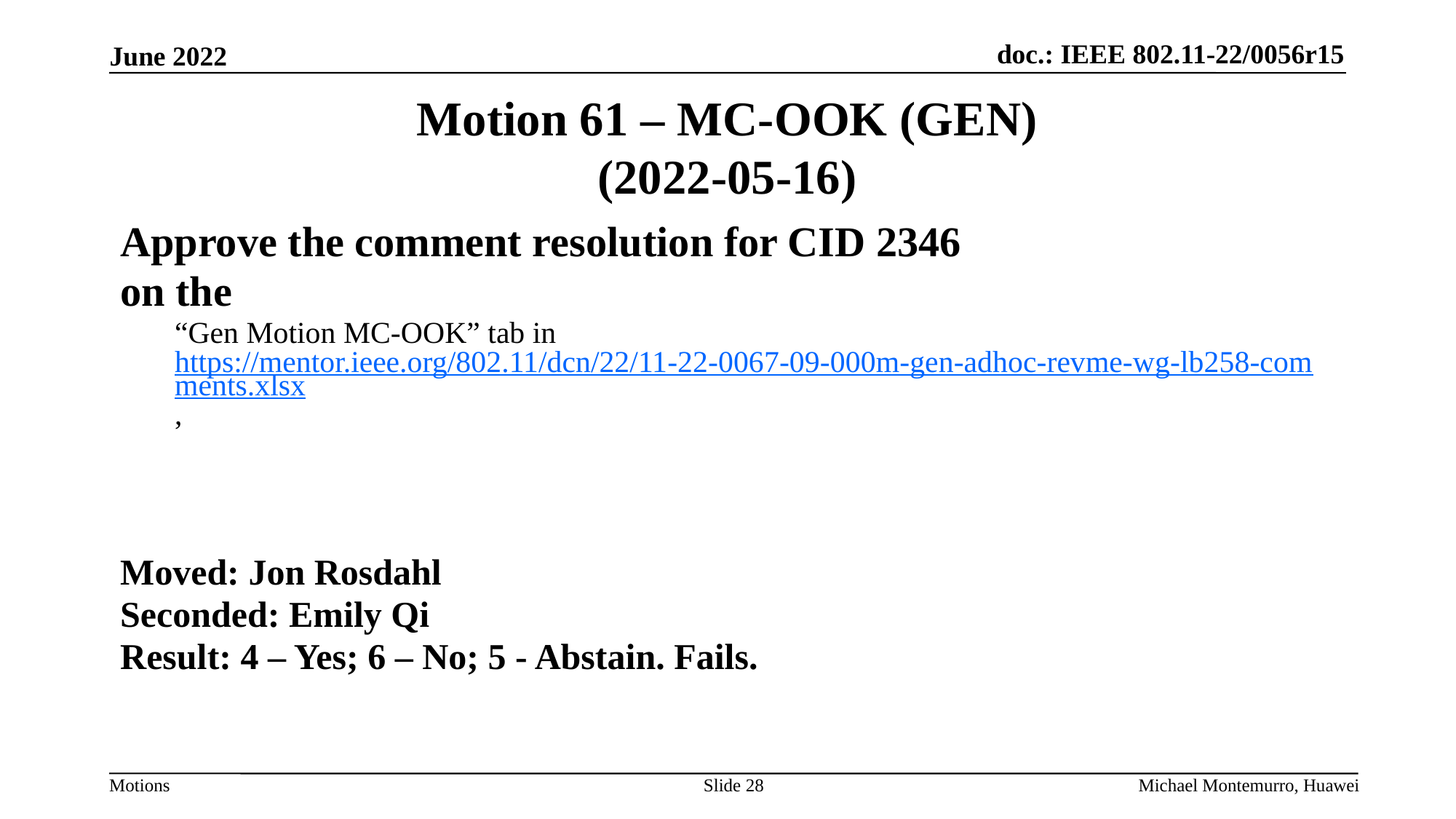

# Motion 61 – MC-OOK (GEN) (2022-05-16)
Approve the comment resolution for CID 2346
on the
“Gen Motion MC-OOK” tab in https://mentor.ieee.org/802.11/dcn/22/11-22-0067-09-000m-gen-adhoc-revme-wg-lb258-comments.xlsx,

Moved: Jon Rosdahl
Seconded: Emily Qi
Result: 4 – Yes; 6 – No; 5 - Abstain. Fails.

Slide 28
Michael Montemurro, Huawei